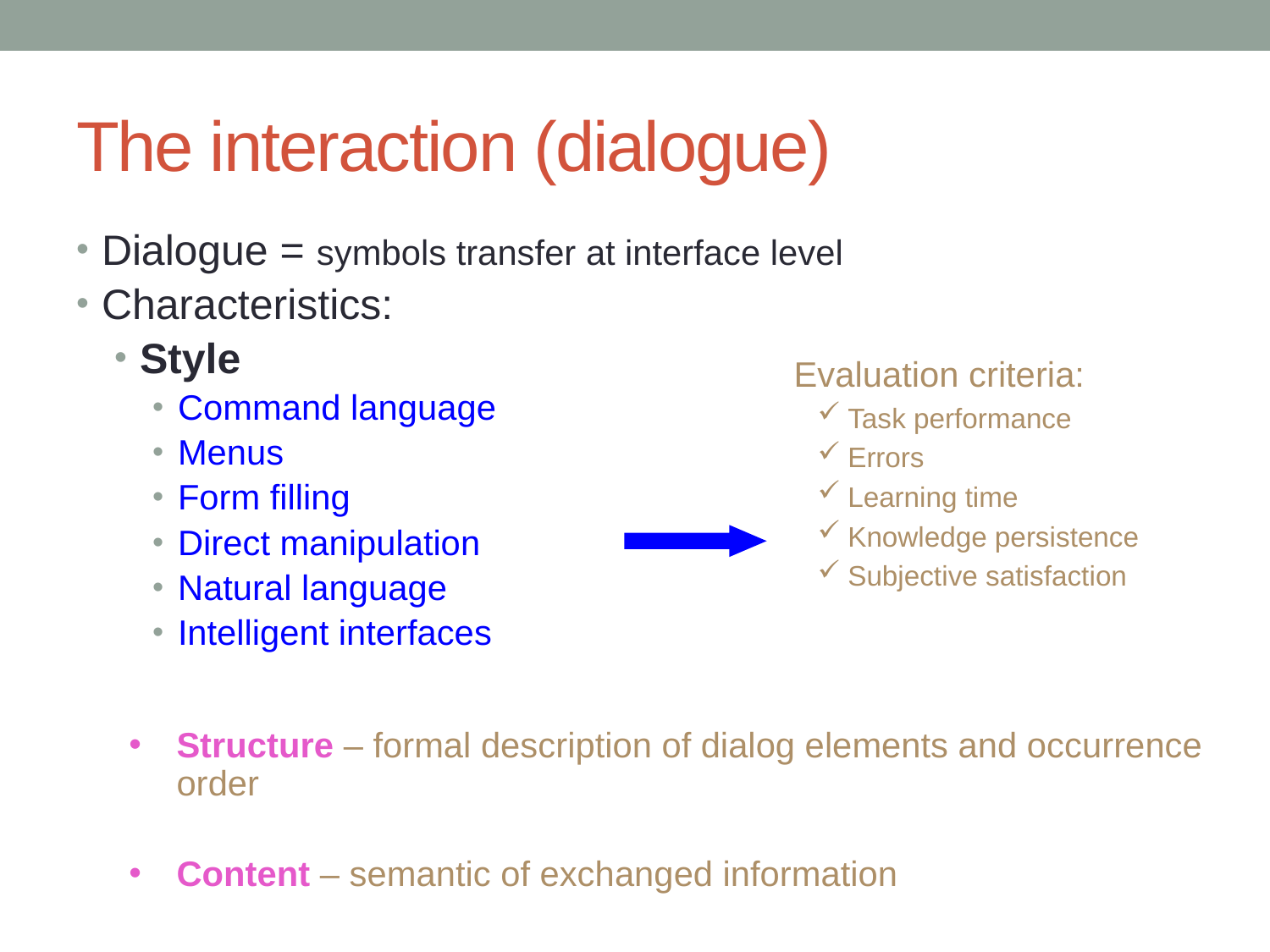

# The interaction (dialogue)
Dialogue = symbols transfer at interface level
Characteristics:
Style
Command language
Menus
Form filling
Direct manipulation
Natural language
Intelligent interfaces

 Evaluation criteria:
Task performance
Errors
Learning time
Knowledge persistence
Subjective satisfaction

Structure – formal description of dialog elements and occurrence order

Content – semantic of exchanged information